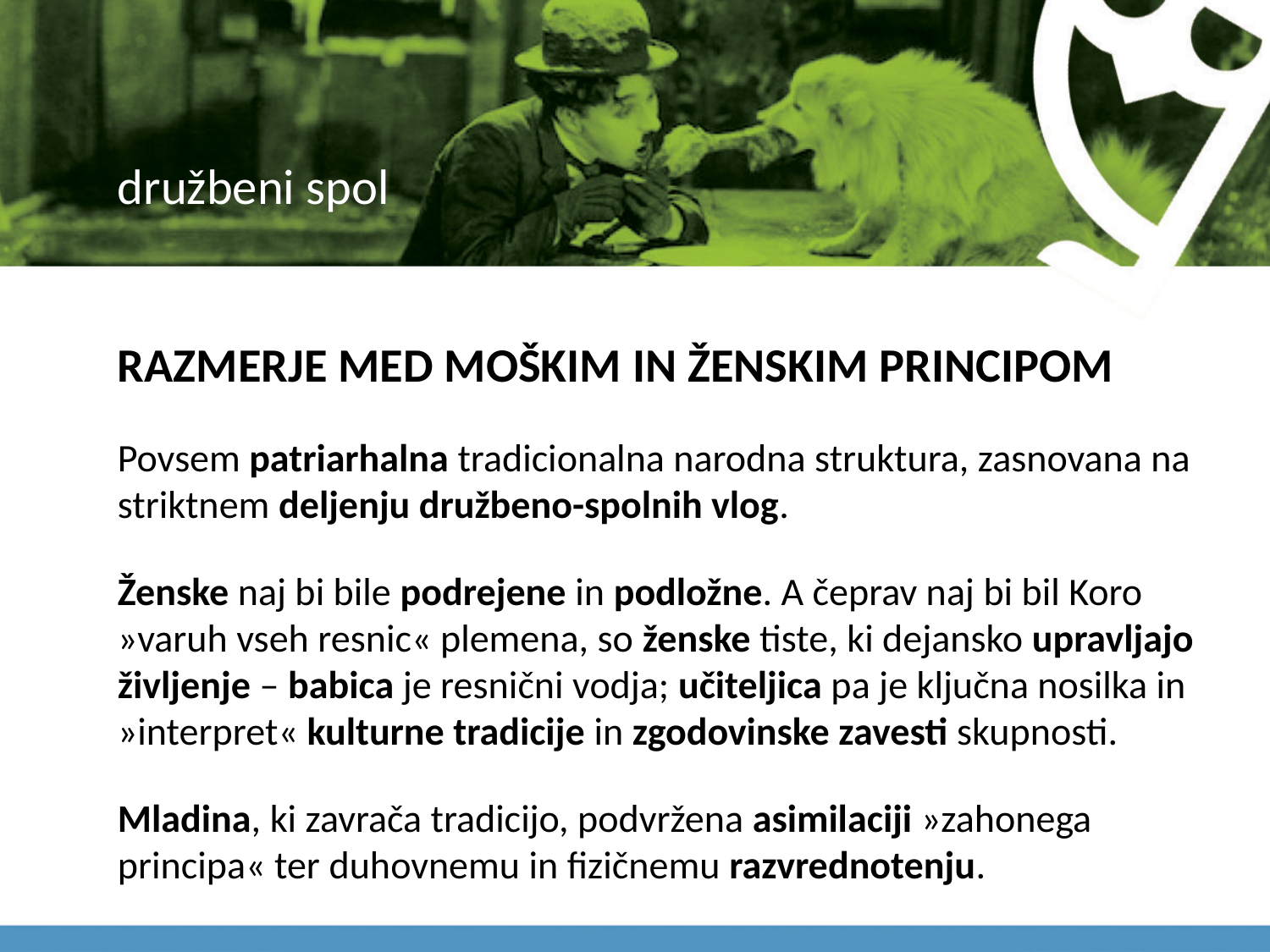

# družbeni spol

RAZMERJE MED MOŠKIM IN ŽENSKIM PRINCIPOM

Povsem patriarhalna tradicionalna narodna struktura, zasnovana na striktnem deljenju družbeno-spolnih vlog.

Ženske naj bi bile podrejene in podložne. A čeprav naj bi bil Koro »varuh vseh resnic« plemena, so ženske tiste, ki dejansko upravljajo življenje – babica je resnični vodja; učiteljica pa je ključna nosilka in »interpret« kulturne tradicije in zgodovinske zavesti skupnosti.

Mladina, ki zavrača tradicijo, podvržena asimilaciji »zahonega principa« ter duhovnemu in fizičnemu razvrednotenju.